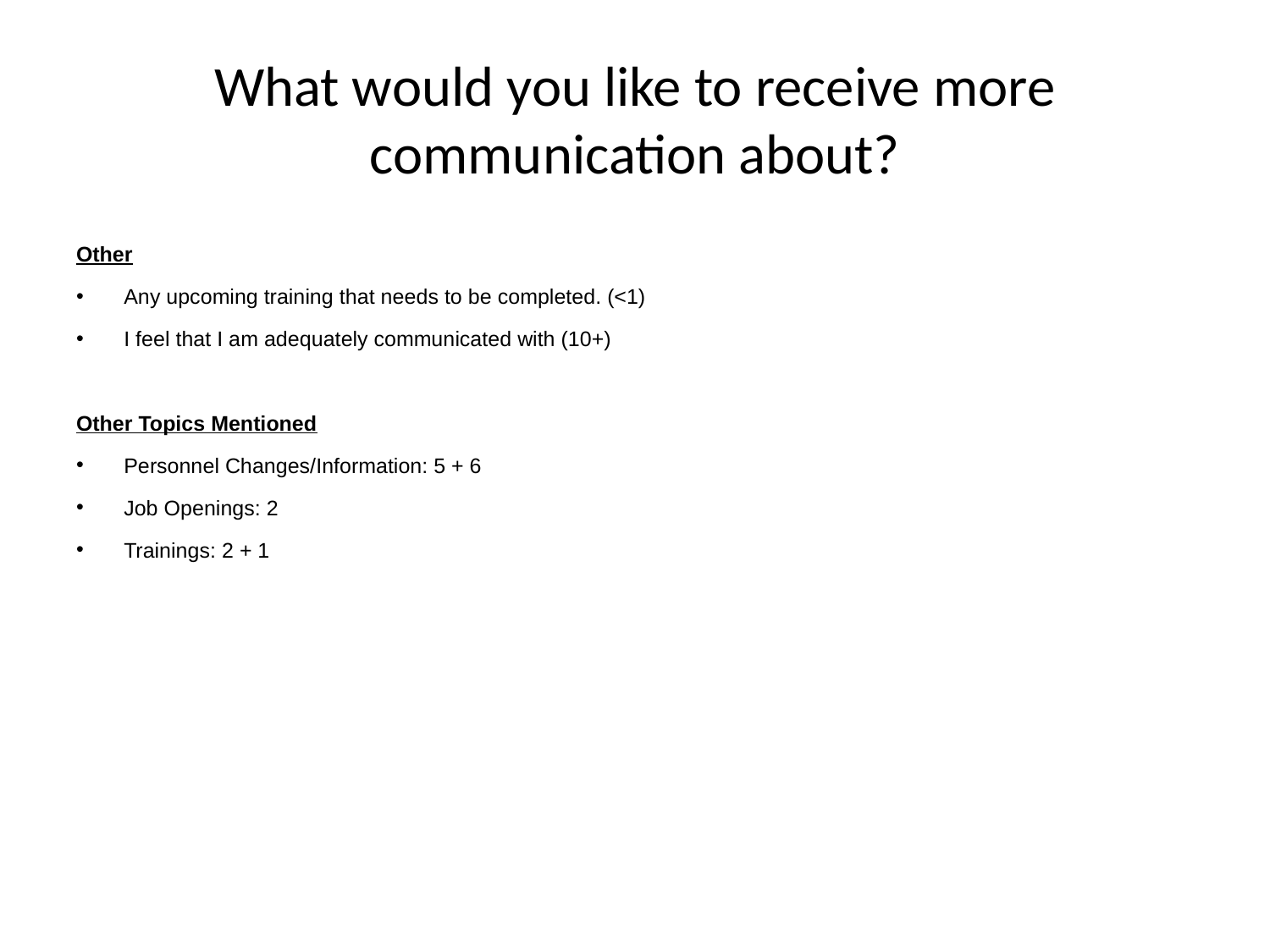

# What would you like to receive more communication about?
Other
Any upcoming training that needs to be completed. (<1)
I feel that I am adequately communicated with (10+)

Other Topics Mentioned
Personnel Changes/Information: 5 + 6
Job Openings: 2
Trainings: 2 + 1